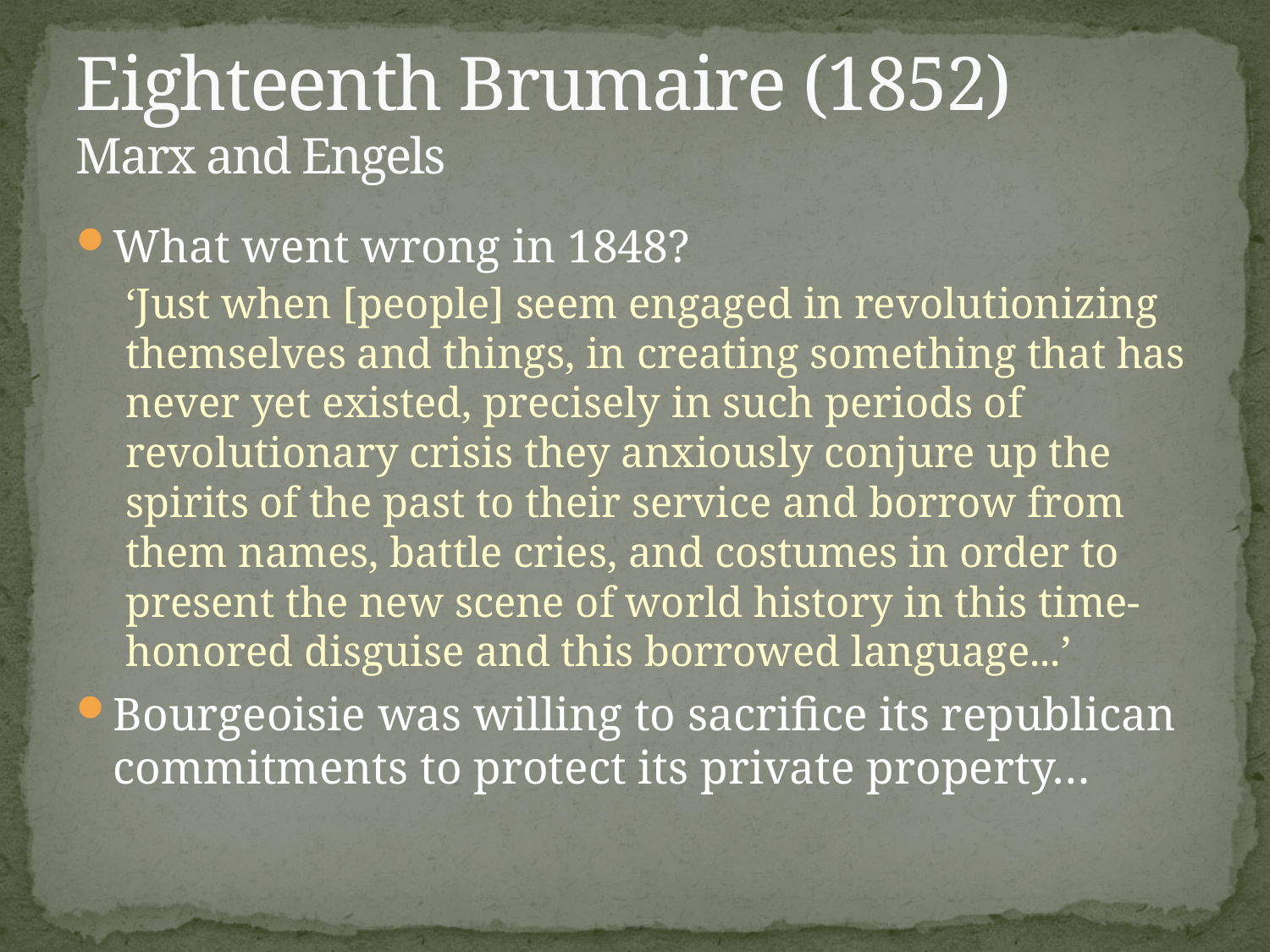

# Eighteenth Brumaire (1852) Marx and Engels
What went wrong in 1848?
‘Just when [people] seem engaged in revolutionizing themselves and things, in creating something that has never yet existed, precisely in such periods of revolutionary crisis they anxiously conjure up the spirits of the past to their service and borrow from them names, battle cries, and costumes in order to present the new scene of world history in this time-honored disguise and this borrowed language...’
Bourgeoisie was willing to sacrifice its republican commitments to protect its private property…